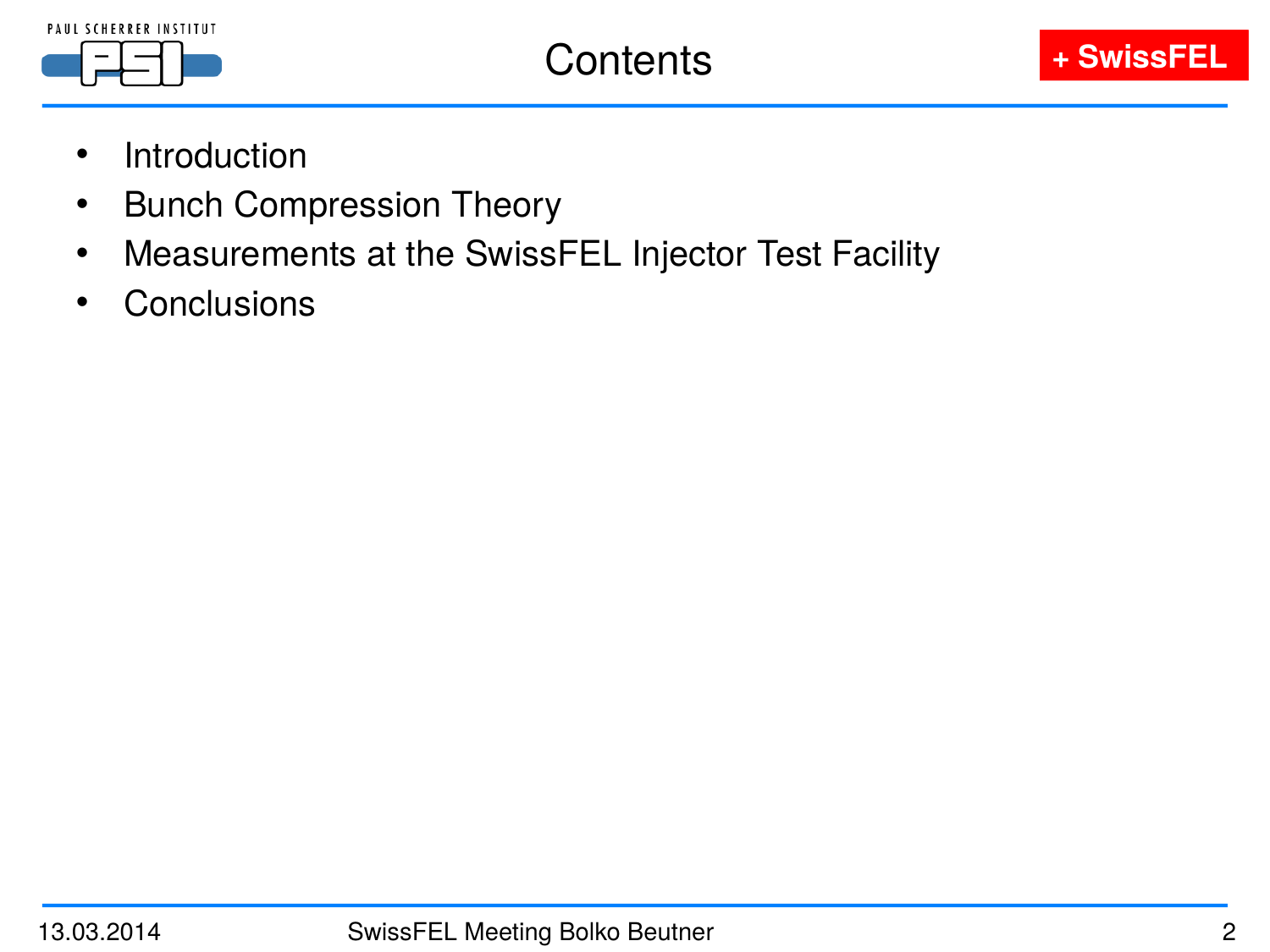

Contents
Introduction
Bunch Compression Theory
Measurements at the SwissFEL Injector Test Facility
Conclusions
13.03.2014
SwissFEL Meeting Bolko Beutner
2